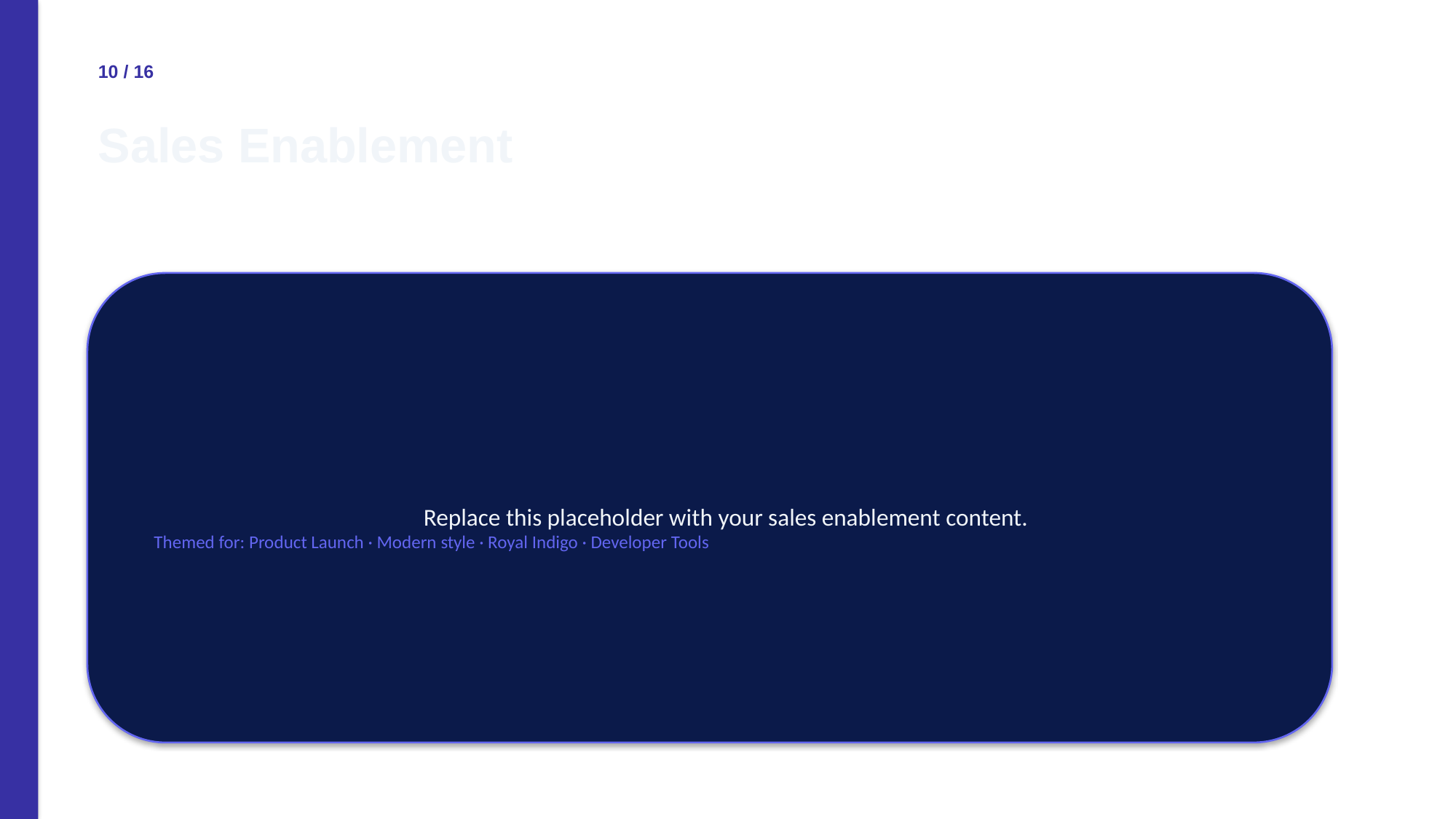

10 / 16
Sales Enablement
Replace this placeholder with your sales enablement content.
Themed for: Product Launch · Modern style · Royal Indigo · Developer Tools